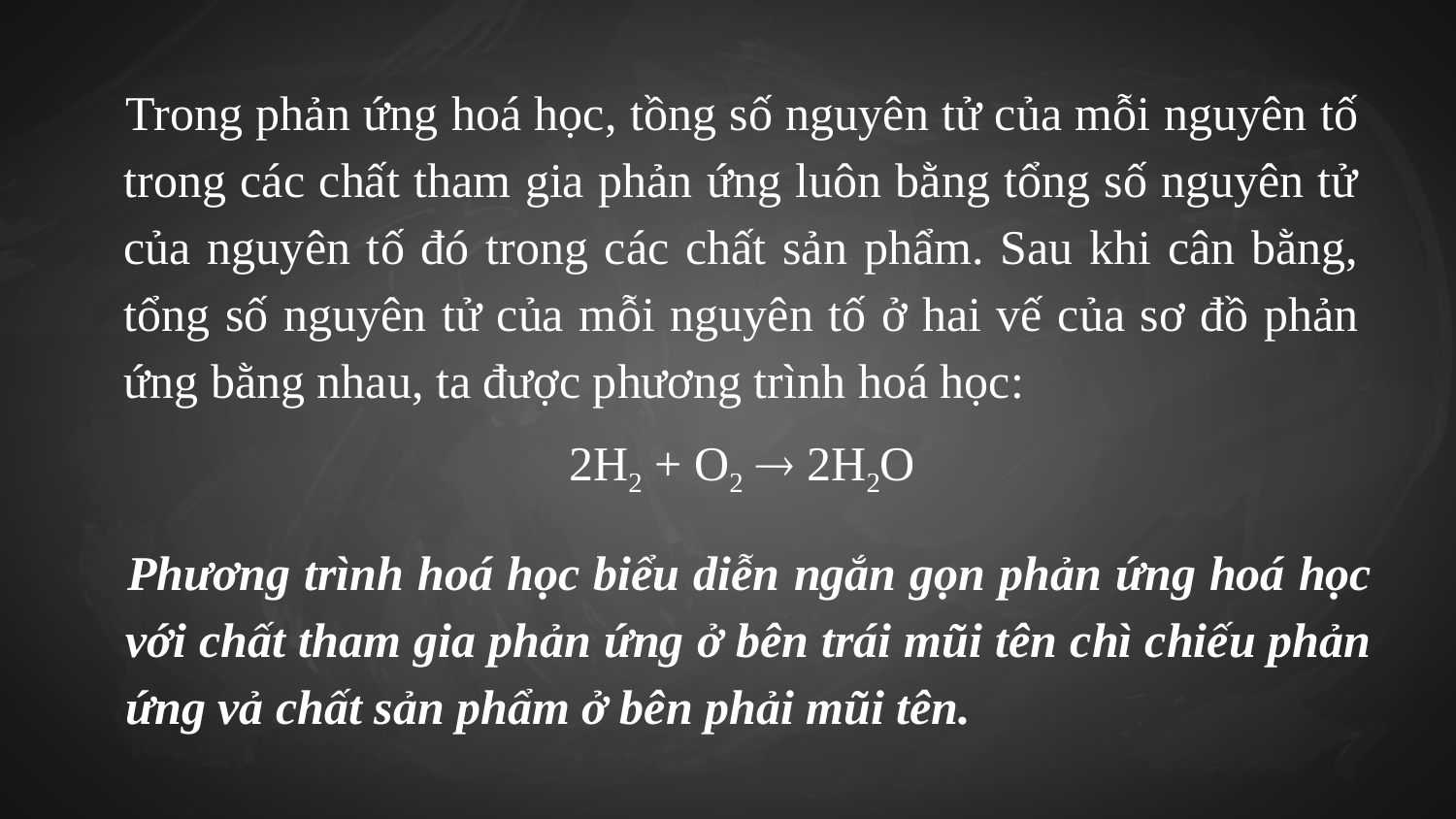

Trong phản ứng hoá học, tồng số nguyên tử của mỗi nguyên tố trong các chất tham gia phản ứng luôn bằng tổng số nguyên tử của nguyên tố đó trong các chất sản phẩm. Sau khi cân bằng, tổng số nguyên tử của mỗi nguyên tố ở hai vế của sơ đồ phản ứng bằng nhau, ta được phương trình hoá học:
2H2 + O2 → 2H2O
Phương trình hoá học biểu diễn ngắn gọn phản ứng hoá học với chất tham gia phản ứng ở bên trái mũi tên chì chiếu phản ứng vả chất sản phẩm ở bên phải mũi tên.